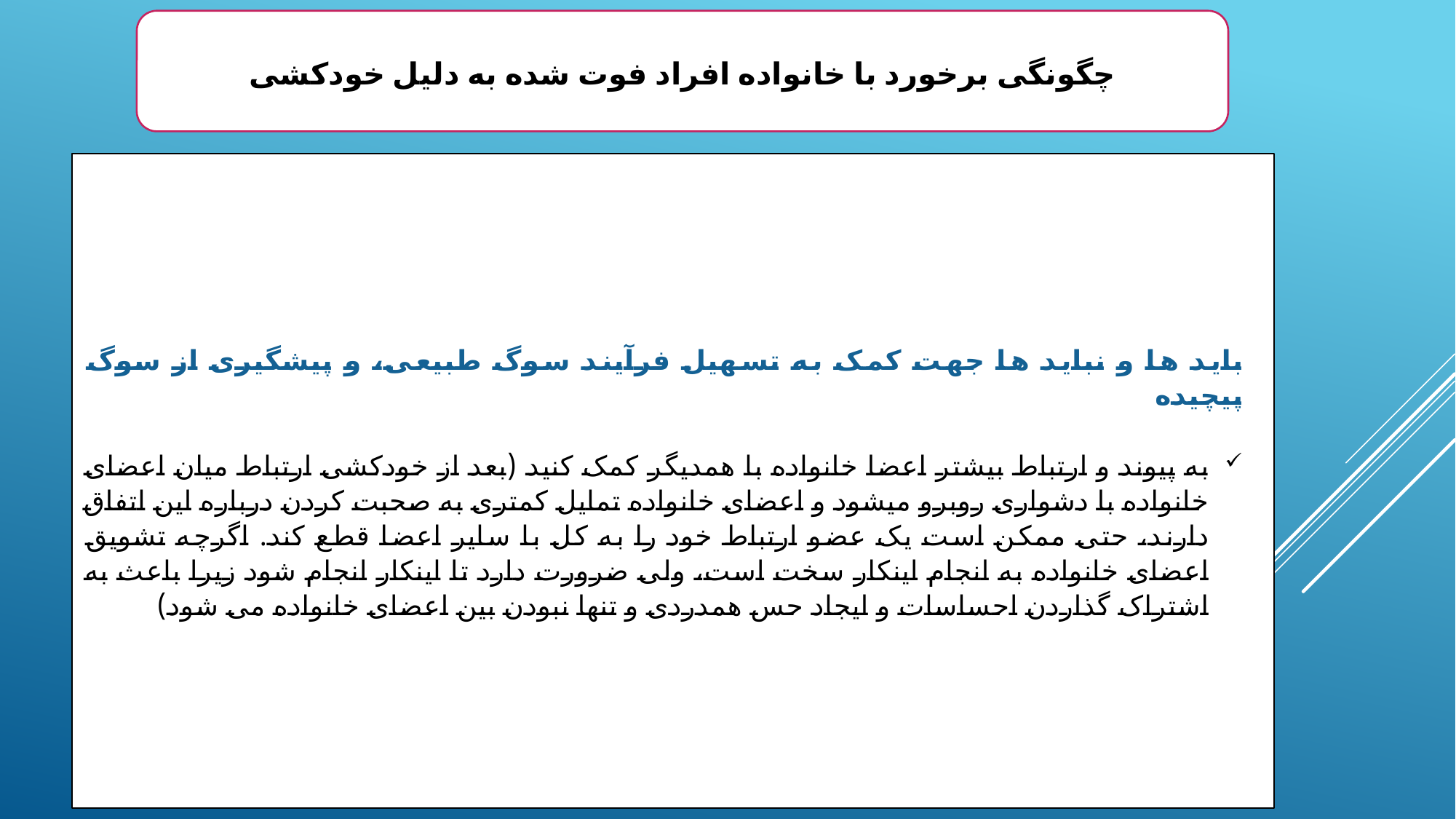

چگونگی برخورد با خانواده افراد فوت شده به دلیل خودکشی
باید ها و نباید ها جهت کمک به تسهیل فرآیند سوگ طبیعی، و پیشگیری از سوگ پیچیده

به پیوند و ارتباط بیشتر اعضا خانواده با همدیگر کمک کنید (بعد از خودکشی ارتباط میان اعضای خانواده با دشواری روبرو میشود و اعضای خانواده تمایل کمتری به صحبت کردن درباره این اتفاق دارند، حتی ممکن است یک عضو ارتباط خود را به کل با سایر اعضا قطع کند. اگرچه تشویق اعضای خانواده به انجام اینکار سخت است، ولی ضرورت دارد تا اینکار انجام شود زیرا باعث به اشتراک گذاردن احساسات و ایجاد حس همدردی و تنها نبودن بین اعضای خانواده می شود)